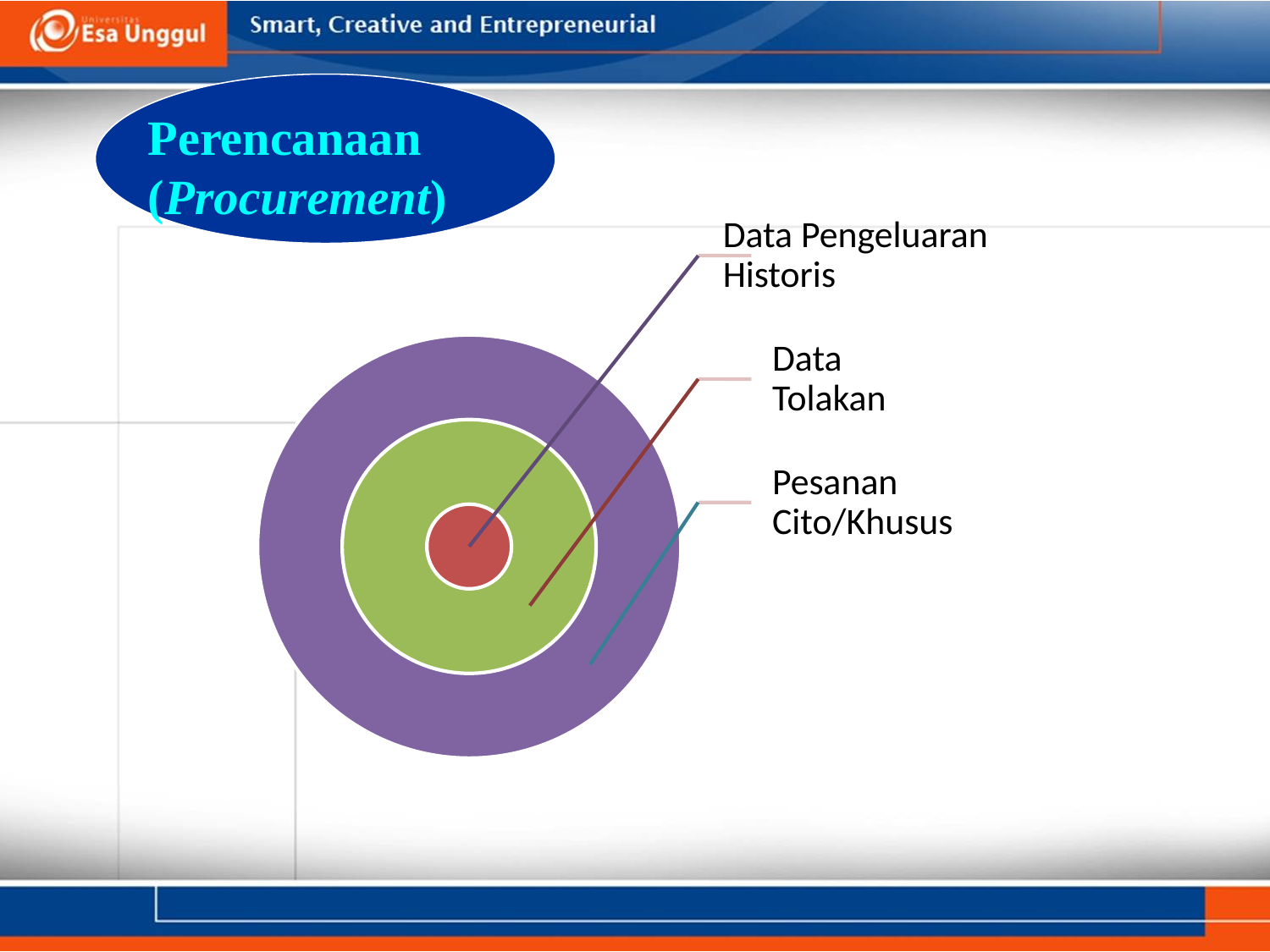

Perencanaan
(Procurement)
Penerimaan
Data Pengeluaran Historis
Data Tolakan
Pesanan Cito/Khusus